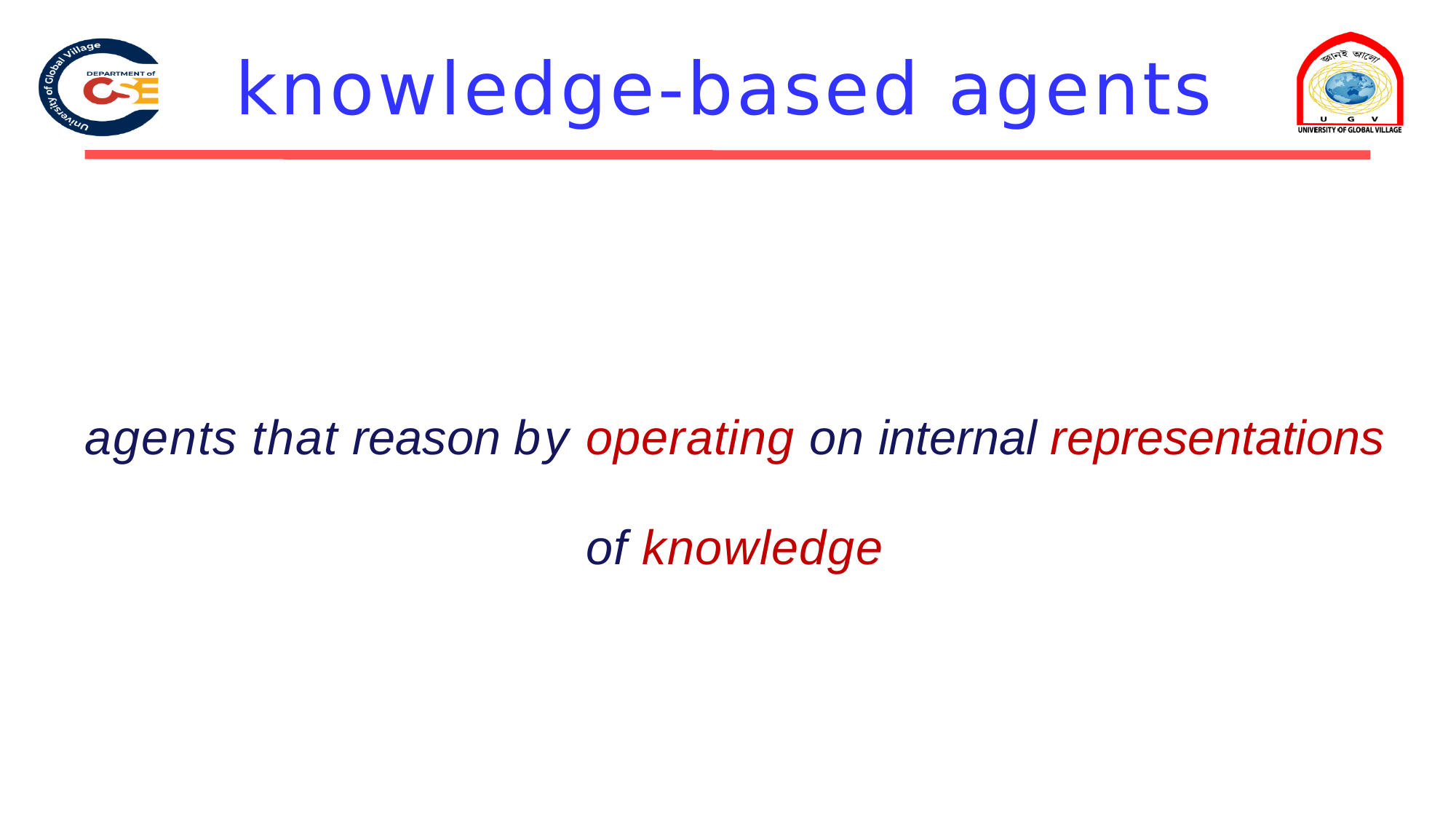

knowledge-based agents
agents that reason by operating on internal representations of knowledge